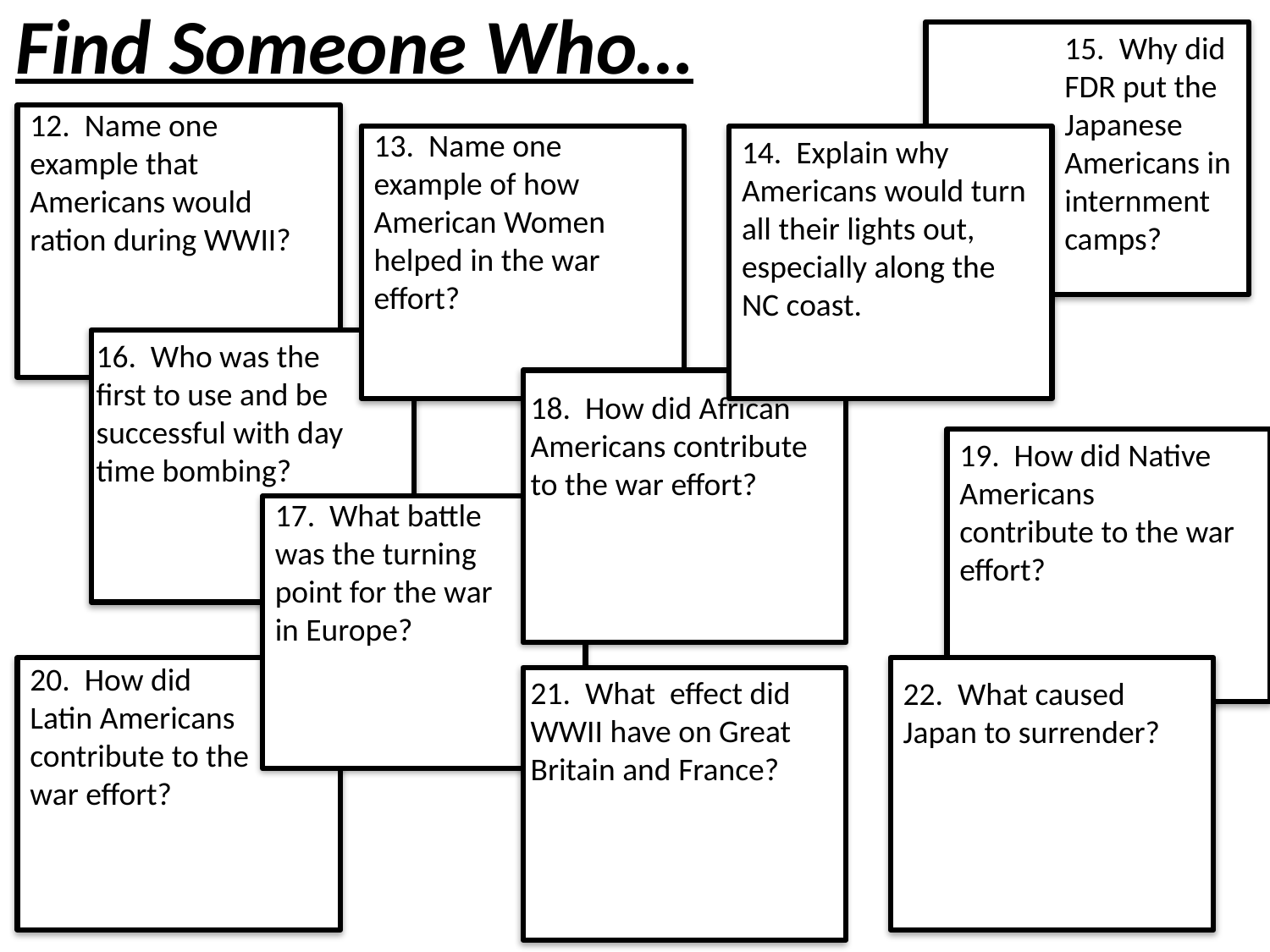

# Find Someone Who…

15.  Why did FDR put the Japanese       Americans in internment camps?
12.  Name one example that Americans would ration during WWII?

13.  Name one example of how American Women helped in the war effort?
1.  What was the American strategy to end the Holocaust?

14.  Explain why Americans would turn all their lights out, especially along the NC coast.
16.  Who was the first to use and be successful with day time bombing?

18.  How did African Americans contribute to the war effort?

19.  How did Native Americans contribute to the war effort?
17.  What battle was the turning point for the war in Europe?

20.  How did Latin Americans contribute to the war effort?

21.  What  effect did WWII have on Great Britain and France?

22.  What caused Japan to surrender?